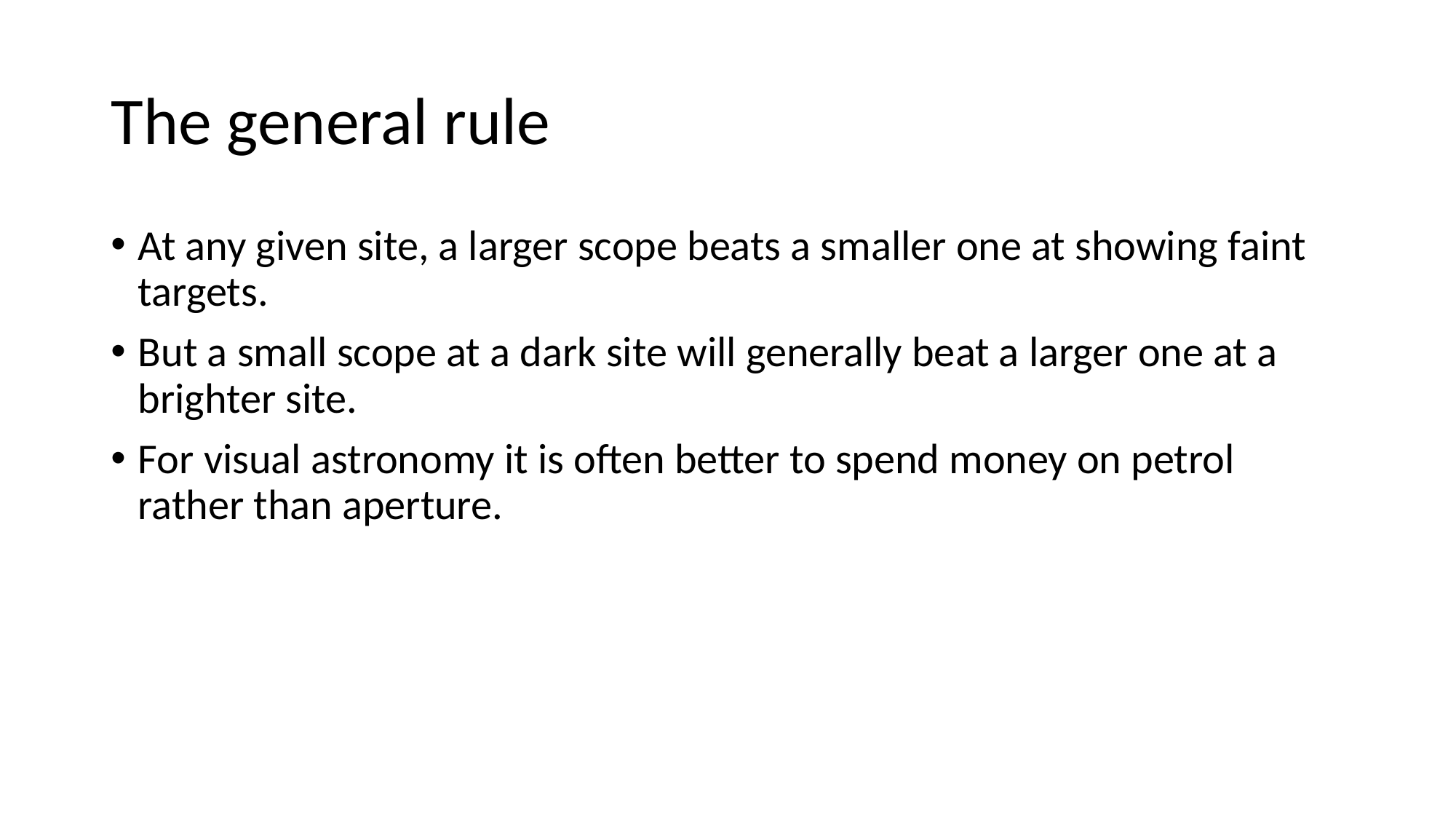

# The general rule
At any given site, a larger scope beats a smaller one at showing faint targets.
But a small scope at a dark site will generally beat a larger one at a brighter site.
For visual astronomy it is often better to spend money on petrol rather than aperture.